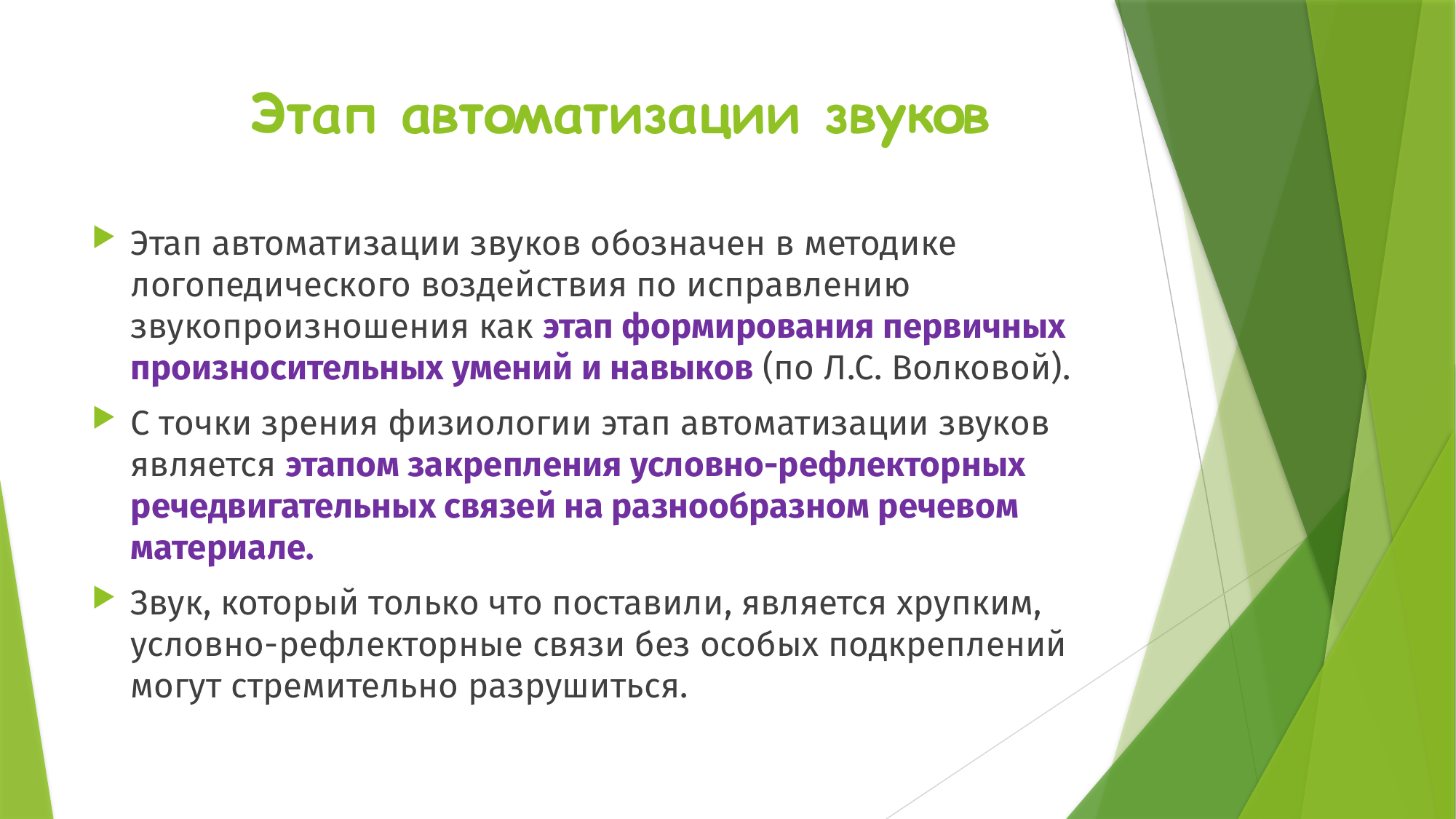

# Этап автоматизации звуков
Этап автоматизации звуков обозначен в методике логопедического воздействия по исправлению звукопроизношения как этап формирования первичных произносительных умений и навыков (по Л.С. Волковой).
С точки зрения физиологии этап автоматизации звуков является этапом закрепления условно-рефлекторных речедвигательных связей на разнообразном речевом материале.
Звук, который только что поставили, является хрупким, условно-рефлекторные связи без особых подкреплений могут стремительно разрушиться.